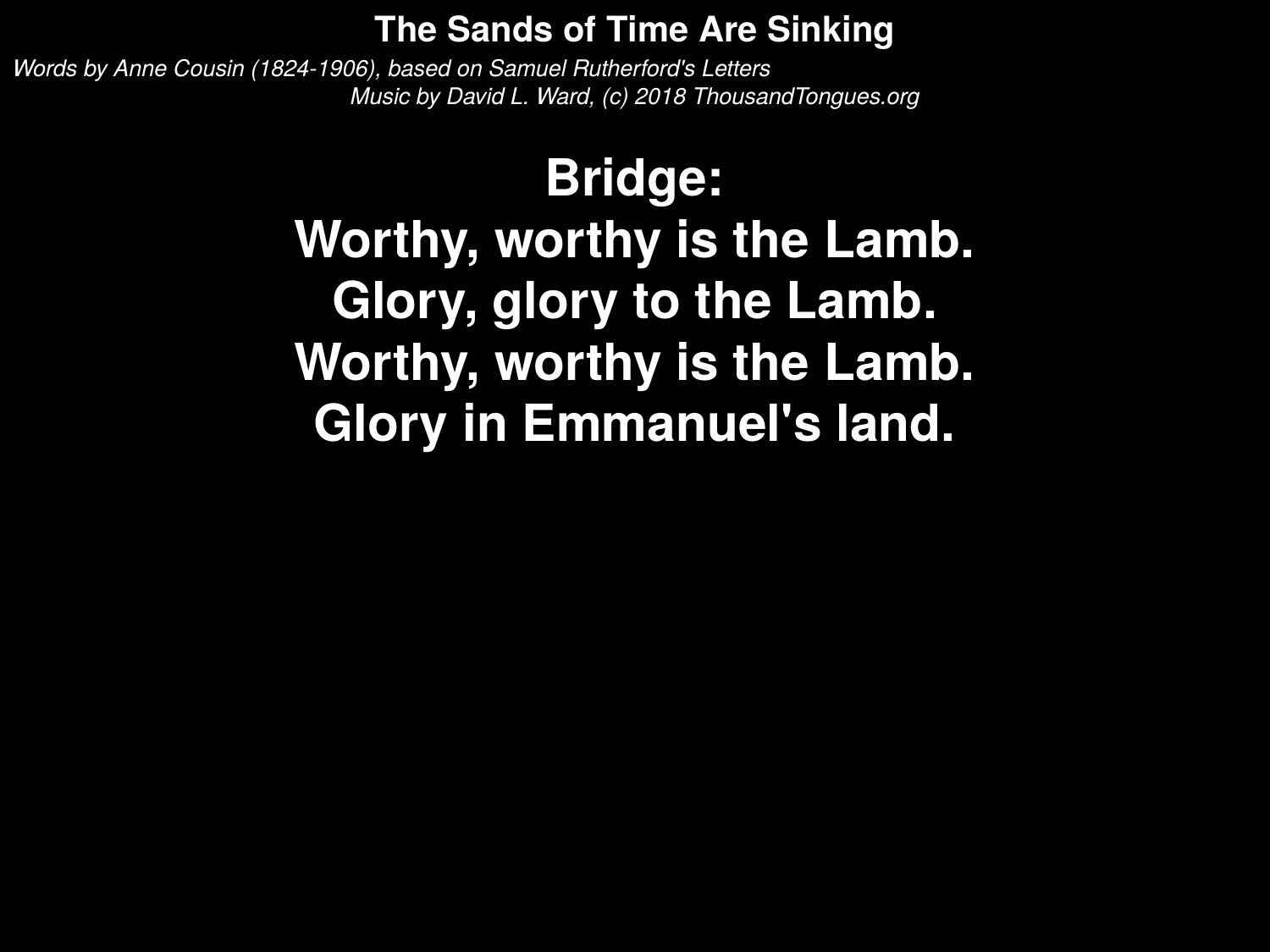

The Sands of Time Are Sinking
Words by Anne Cousin (1824-1906), based on Samuel Rutherford's Letters
Music by David L. Ward, (c) 2018 ThousandTongues.org
Bridge:
Worthy, worthy is the Lamb.
Glory, glory to the Lamb.
Worthy, worthy is the Lamb.
Glory in Emmanuel's land.